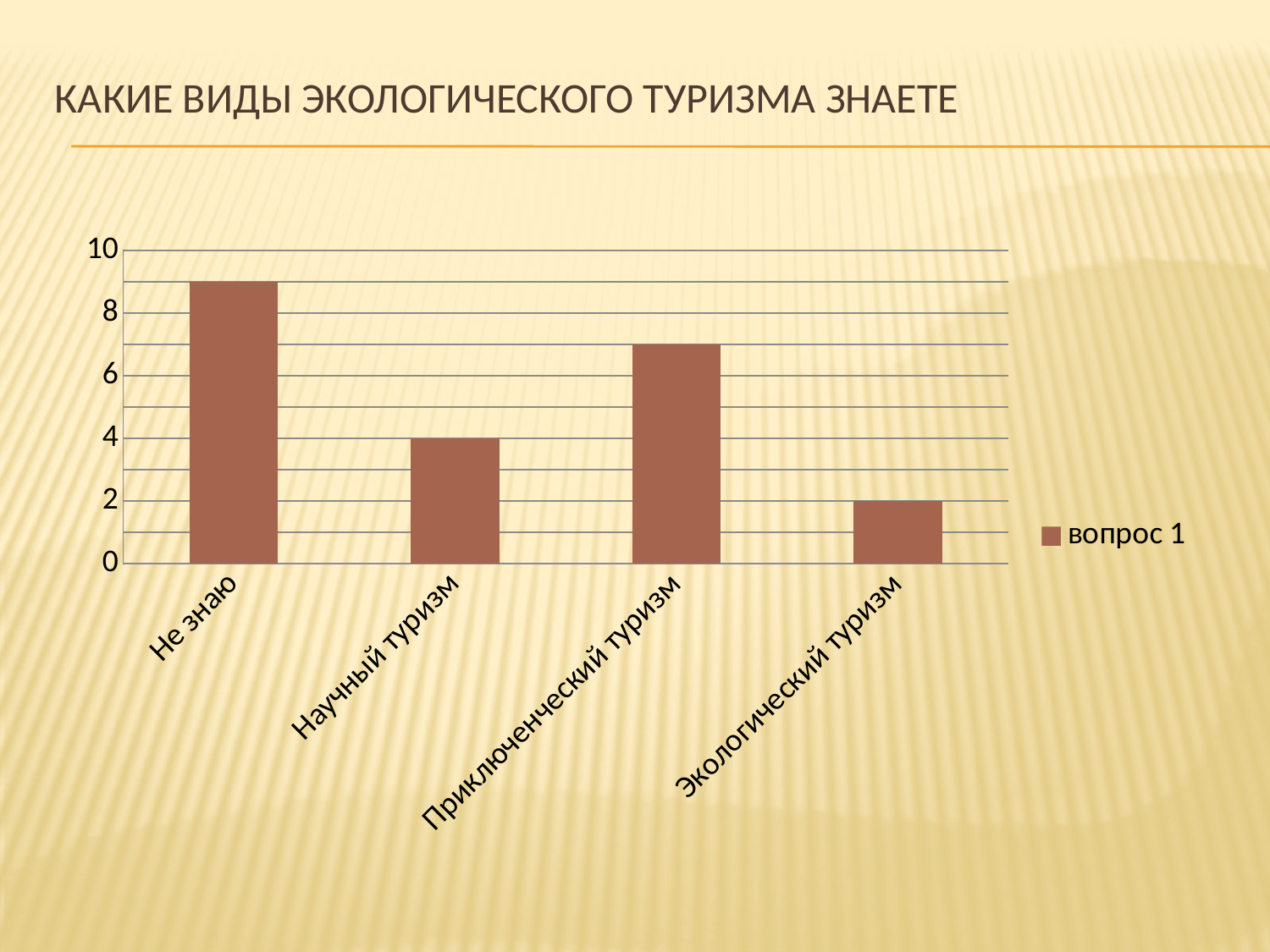

# Какие виды экологического туризма знаете

### Chart

| Category | вопрос 1 |
|---|---|
| Не знаю | 9.0 |
| Научный туризм | 4.0 |
| Приключенческий туризм | 7.0 |
| Экологический туризм | 2.0 |